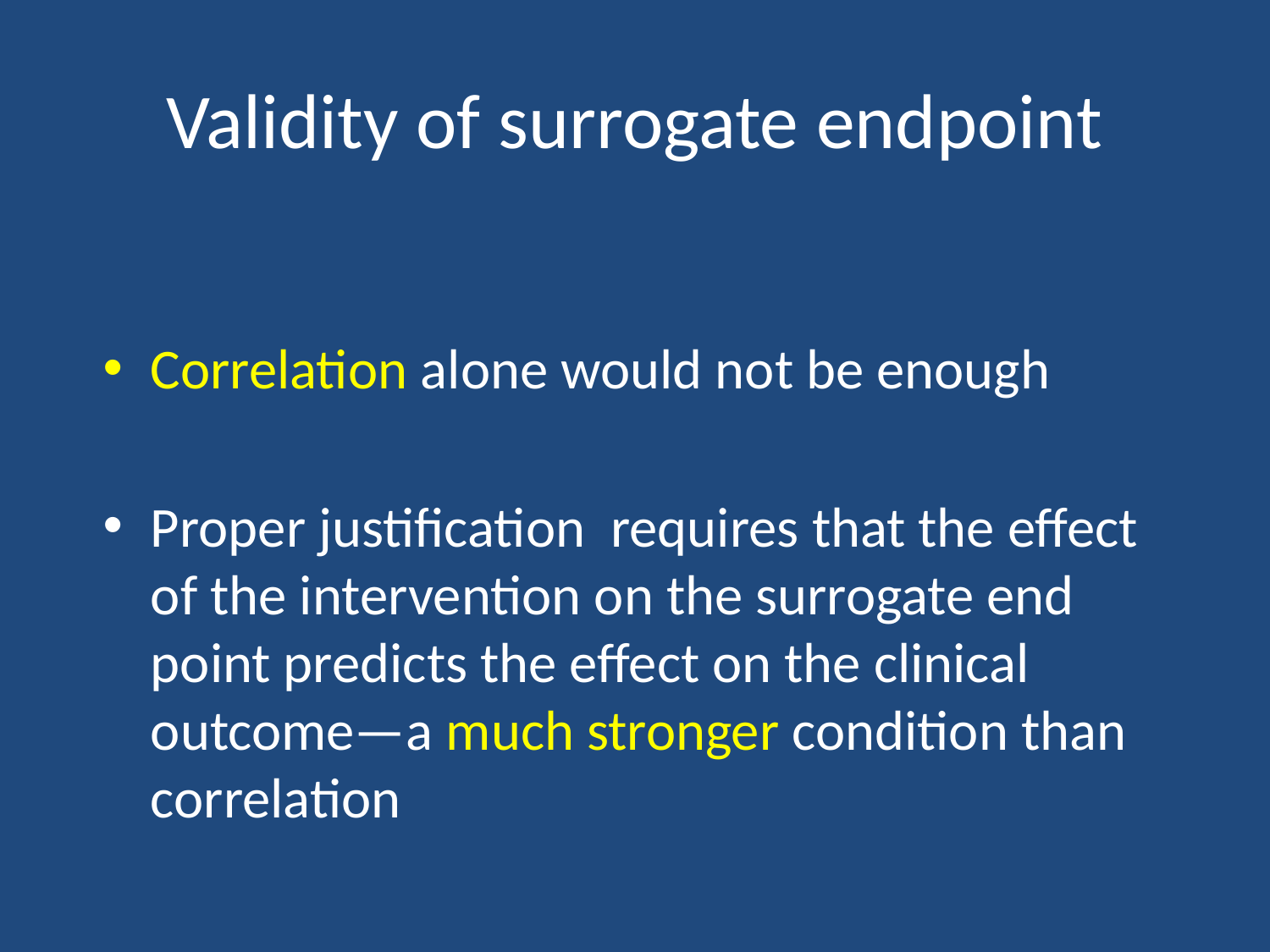

# Validity of surrogate endpoint
Correlation alone would not be enough

Proper justification  requires that the effect of the intervention on the surrogate end point predicts the effect on the clinical outcome—a much stronger condition than correlation